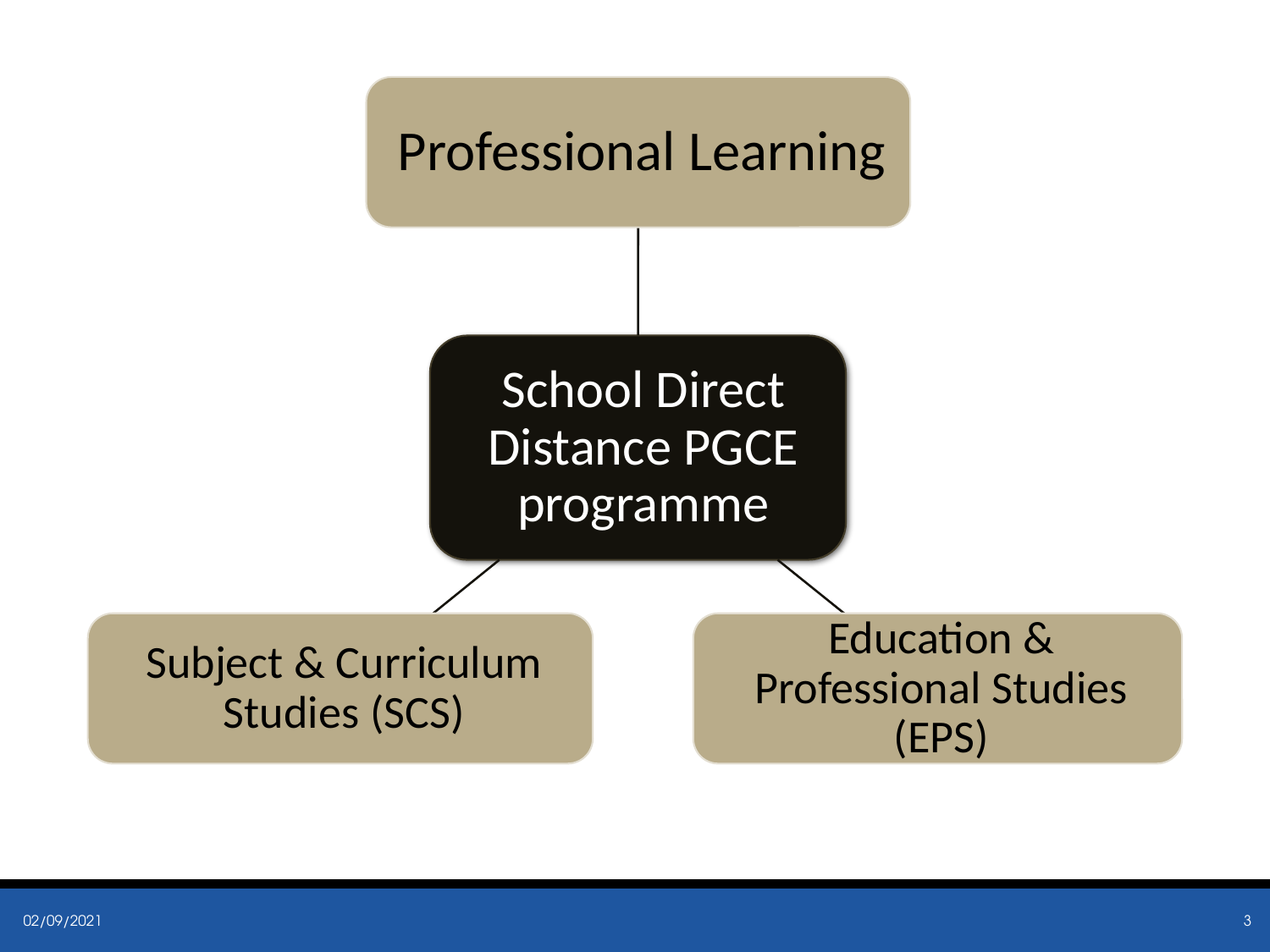

School Direct Distance PGCE programme
Professional Learning
Education & Professional Studies (EPS)
Subject & Curriculum Studies (SCS)
02/09/2021
3